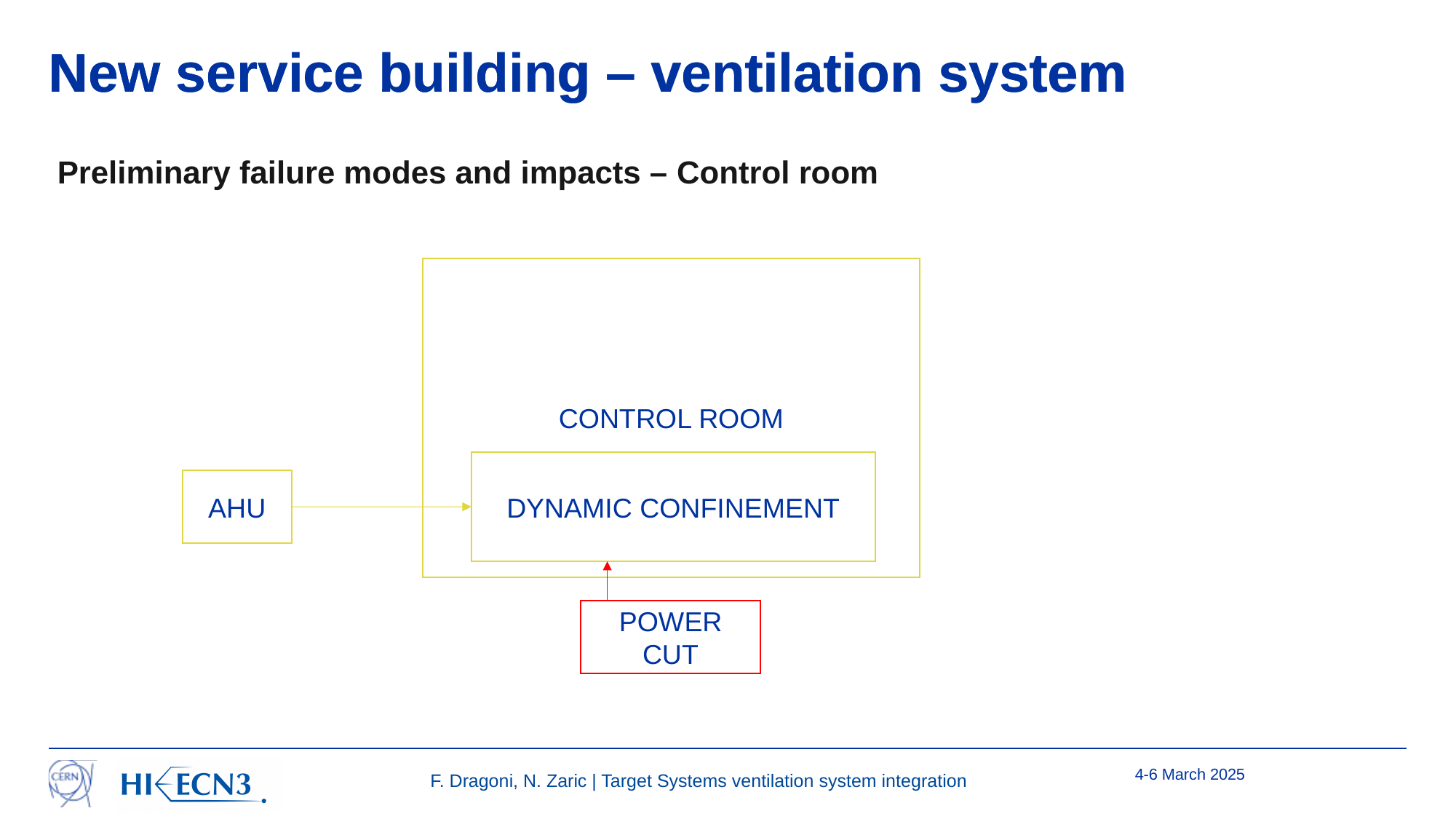

# New service building – ventilation system
New service building – ventilation system
Preliminary failure modes and impacts – Control room

CONTROL ROOM
DYNAMIC CONFINEMENT
AHU
POWER CUT
4-6 March 2025
F. Dragoni, N. Zaric | Target Systems ventilation system integration